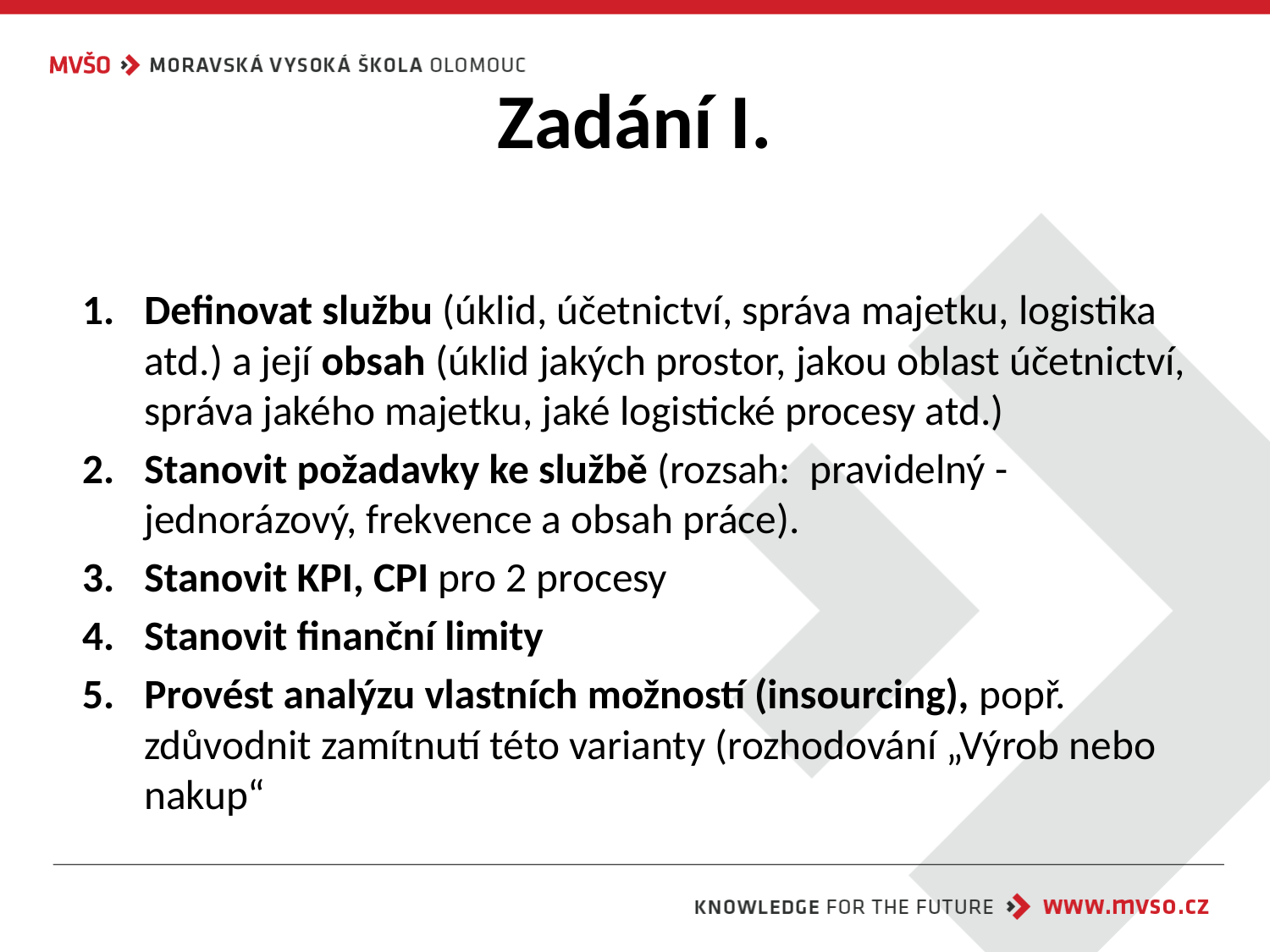

# Zadání I.

Definovat službu (úklid, účetnictví, správa majetku, logistika atd.) a její obsah (úklid jakých prostor, jakou oblast účetnictví, správa jakého majetku, jaké logistické procesy atd.)
Stanovit požadavky ke službě (rozsah:  pravidelný - jednorázový, frekvence a obsah práce).
Stanovit KPI, CPI pro 2 procesy
Stanovit finanční limity
Provést analýzu vlastních možností (insourcing), popř. zdůvodnit zamítnutí této varianty (rozhodování „Výrob nebo nakup“